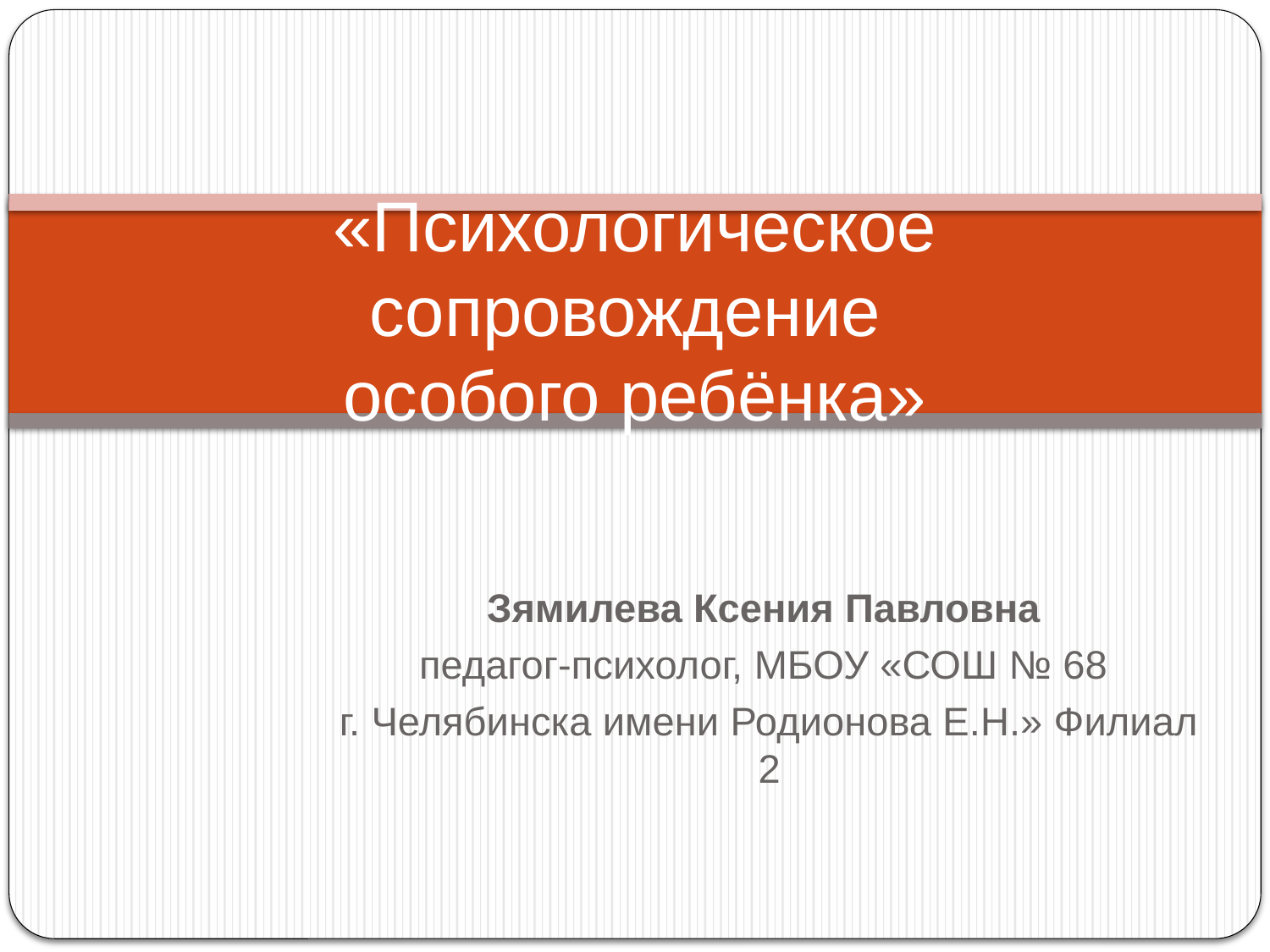

# «Психологическое сопровождение особого ребёнка»
Зямилева Ксения Павловна
педагог-психолог, МБОУ «СОШ № 68
г. Челябинска имени Родионова Е.Н.» Филиал 2